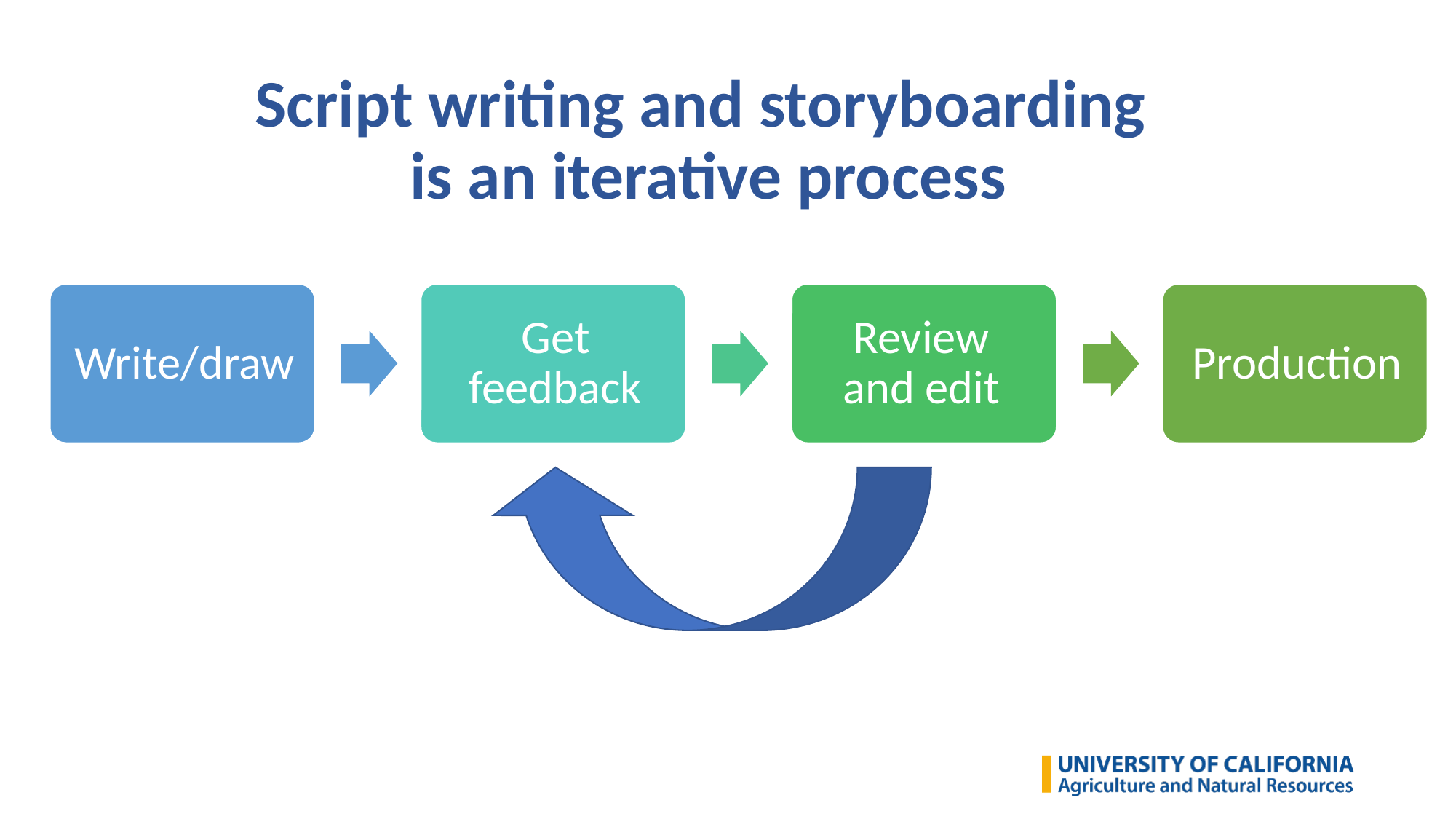

# Script writing and storyboarding is an iterative process
Write/draw

Get feedback

Review  and edit

Production